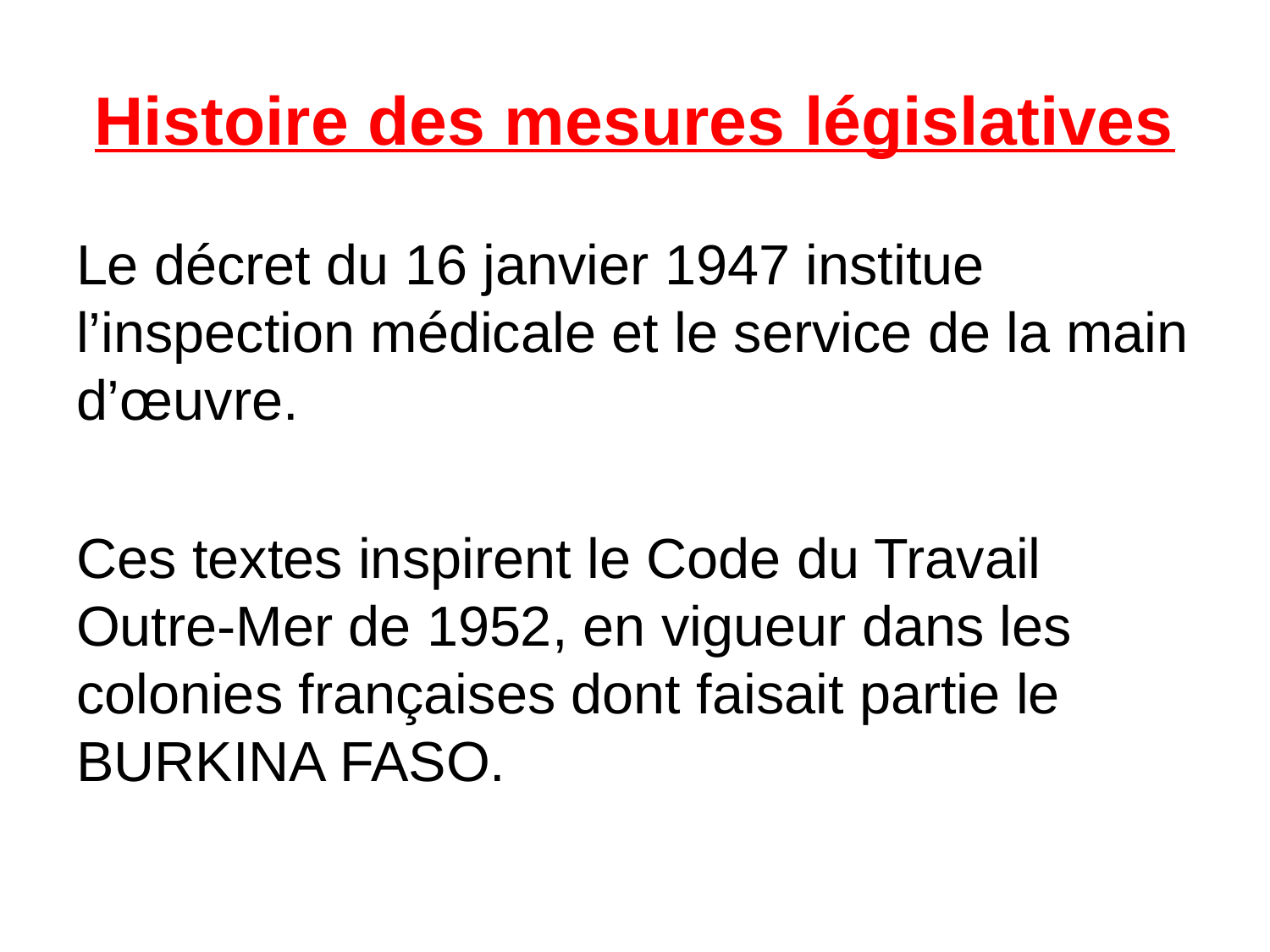

# Histoire des mesures législatives
Le décret du 16 janvier 1947 institue l’inspection médicale et le service de la main d’œuvre.

Ces textes inspirent le Code du Travail Outre-Mer de 1952, en vigueur dans les colonies françaises dont faisait partie le BURKINA FASO.